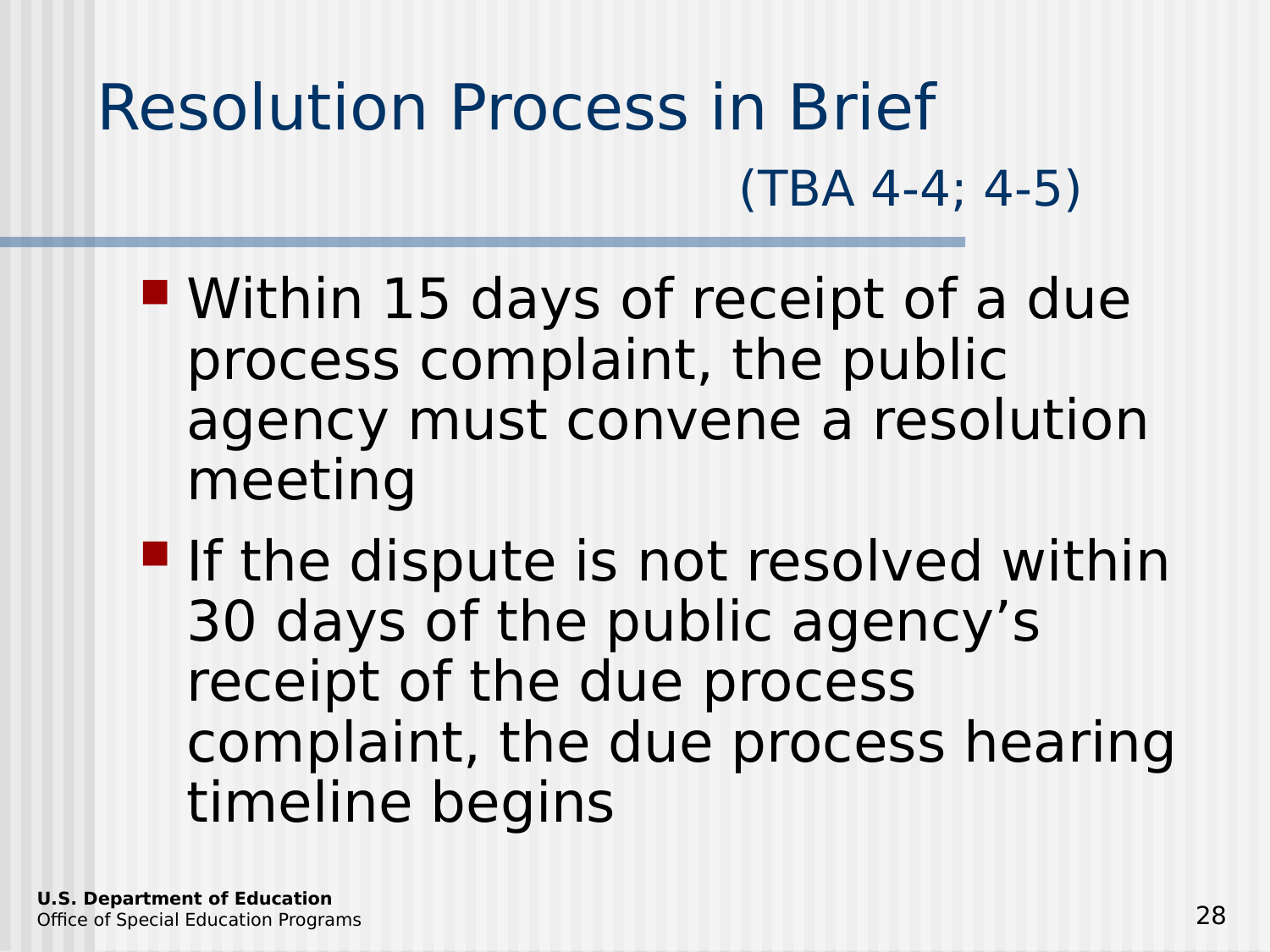

# Resolution Process in Brief (TBA 4-4; 4-5)
Within 15 days of receipt of a due process complaint, the public agency must convene a resolution meeting
If the dispute is not resolved within 30 days of the public agency’s receipt of the due process complaint, the due process hearing timeline begins
28